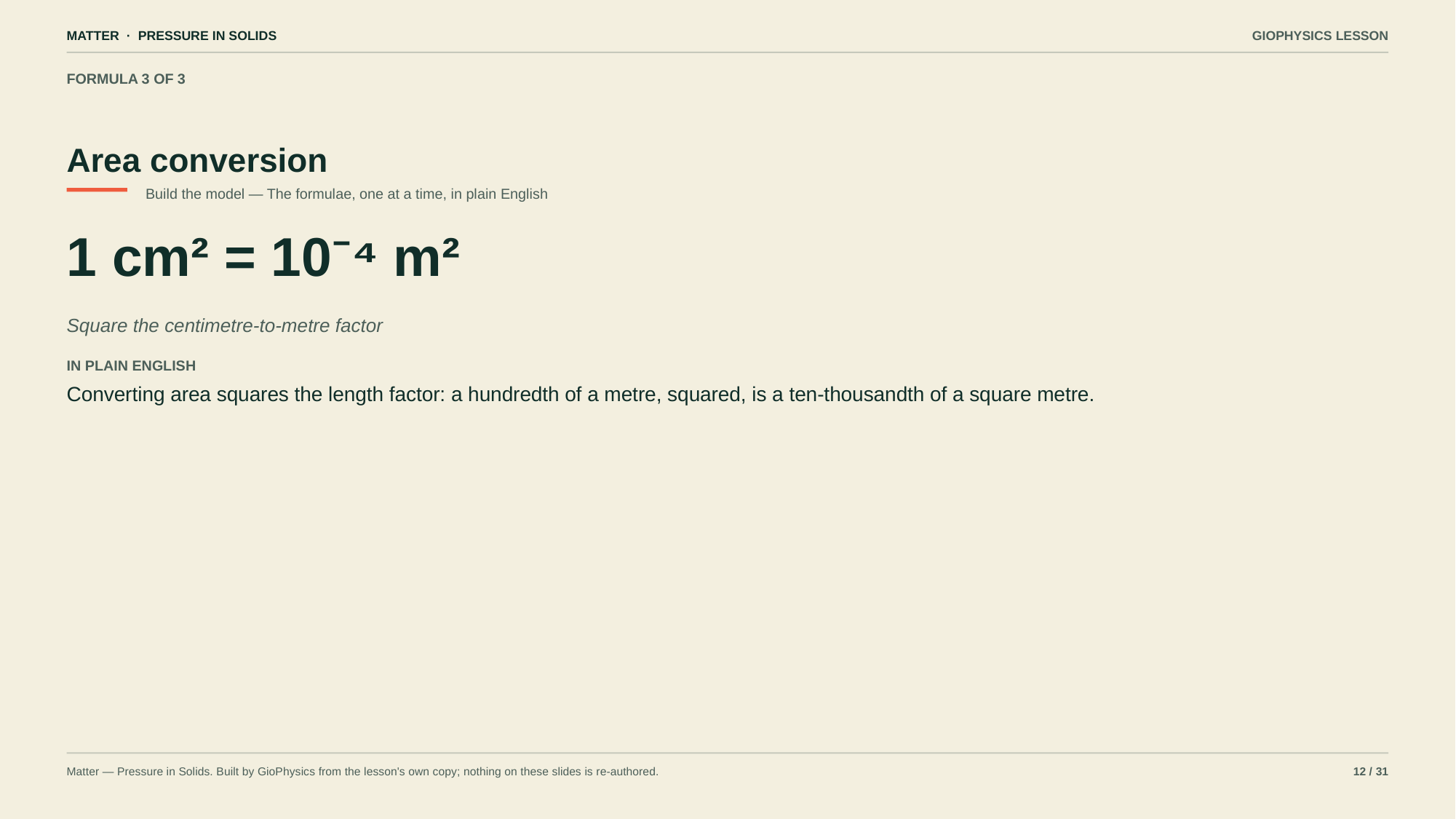

MATTER  ·  PRESSURE IN SOLIDS
GIOPHYSICS LESSON

FORMULA 3 OF 3
Area conversion
Build the model — The formulae, one at a time, in plain English

1 cm² = 10⁻⁴ m²
Square the centimetre-to-metre factor
IN PLAIN ENGLISH
Converting area squares the length factor: a hundredth of a metre, squared, is a ten-thousandth of a square metre.

Matter — Pressure in Solids. Built by GioPhysics from the lesson's own copy; nothing on these slides is re-authored.
12 / 31